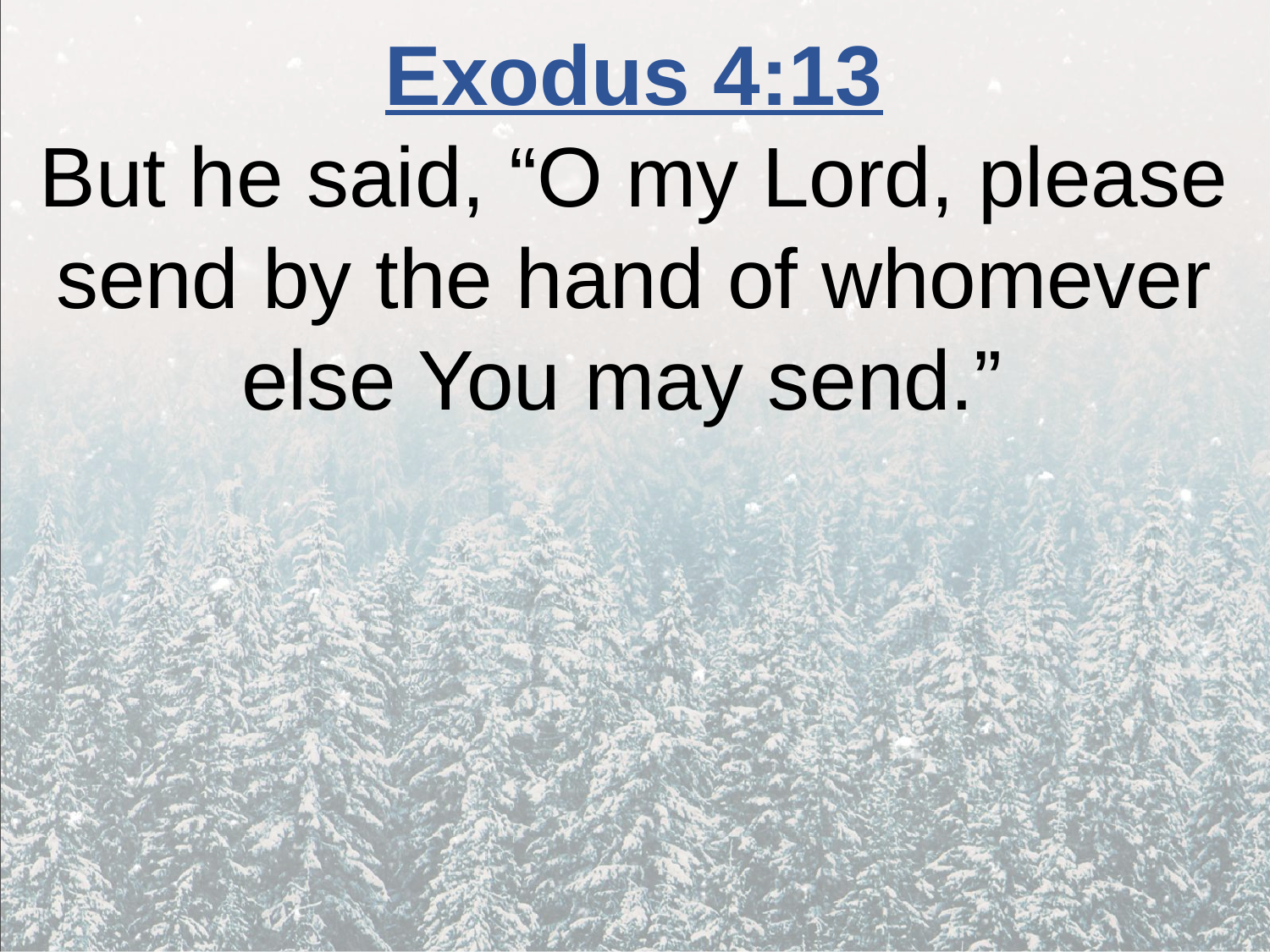

Exodus 4:13
But he said, “O my Lord, please send by the hand of whomever else You may send.”